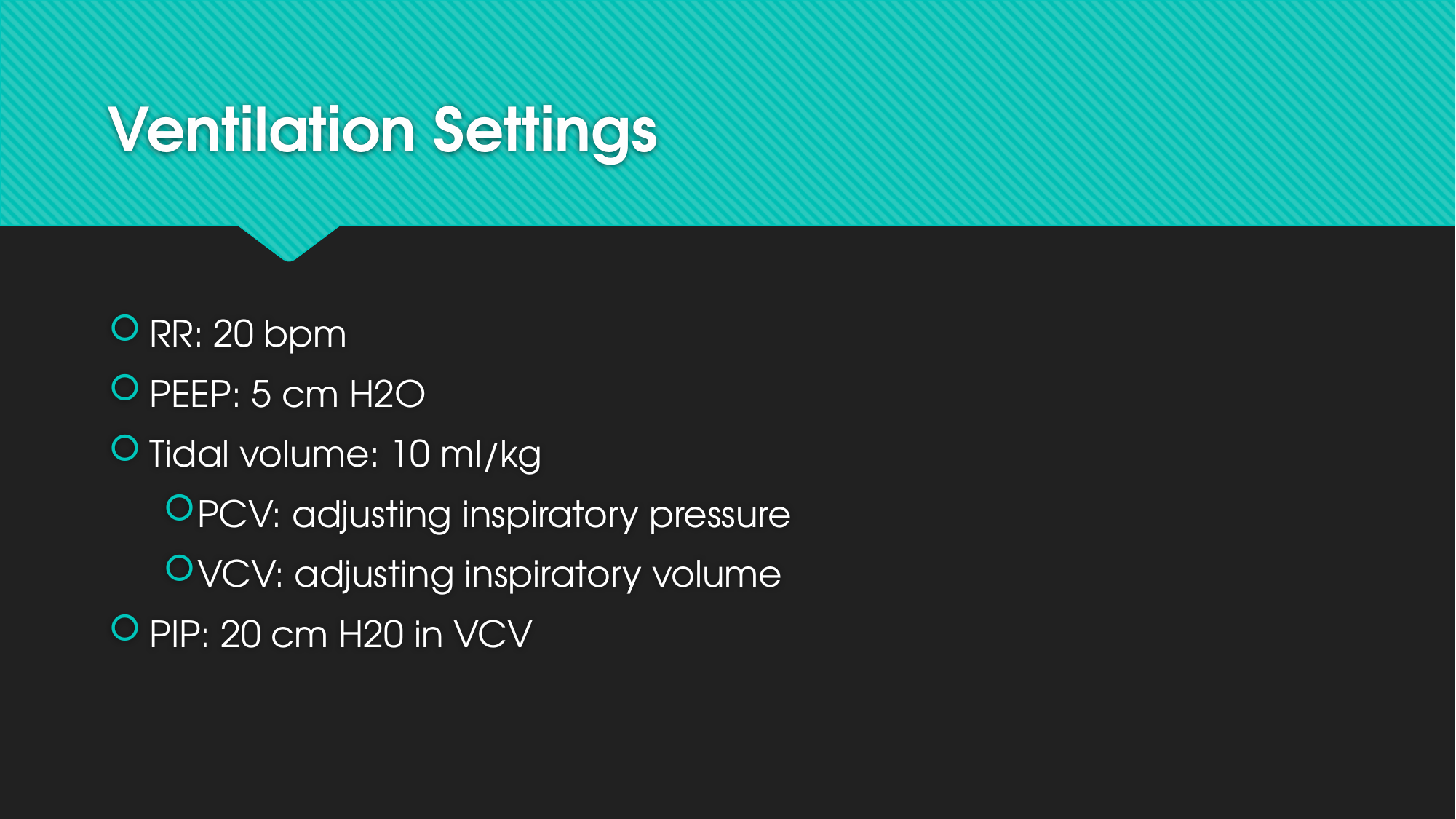

# Ventilation Settings
RR: 20 bpm
PEEP: 5 cm H2O
Tidal volume: 10 ml/kg
PCV: adjusting inspiratory pressure
VCV: adjusting inspiratory volume
PIP: 20 cm H20 in VCV